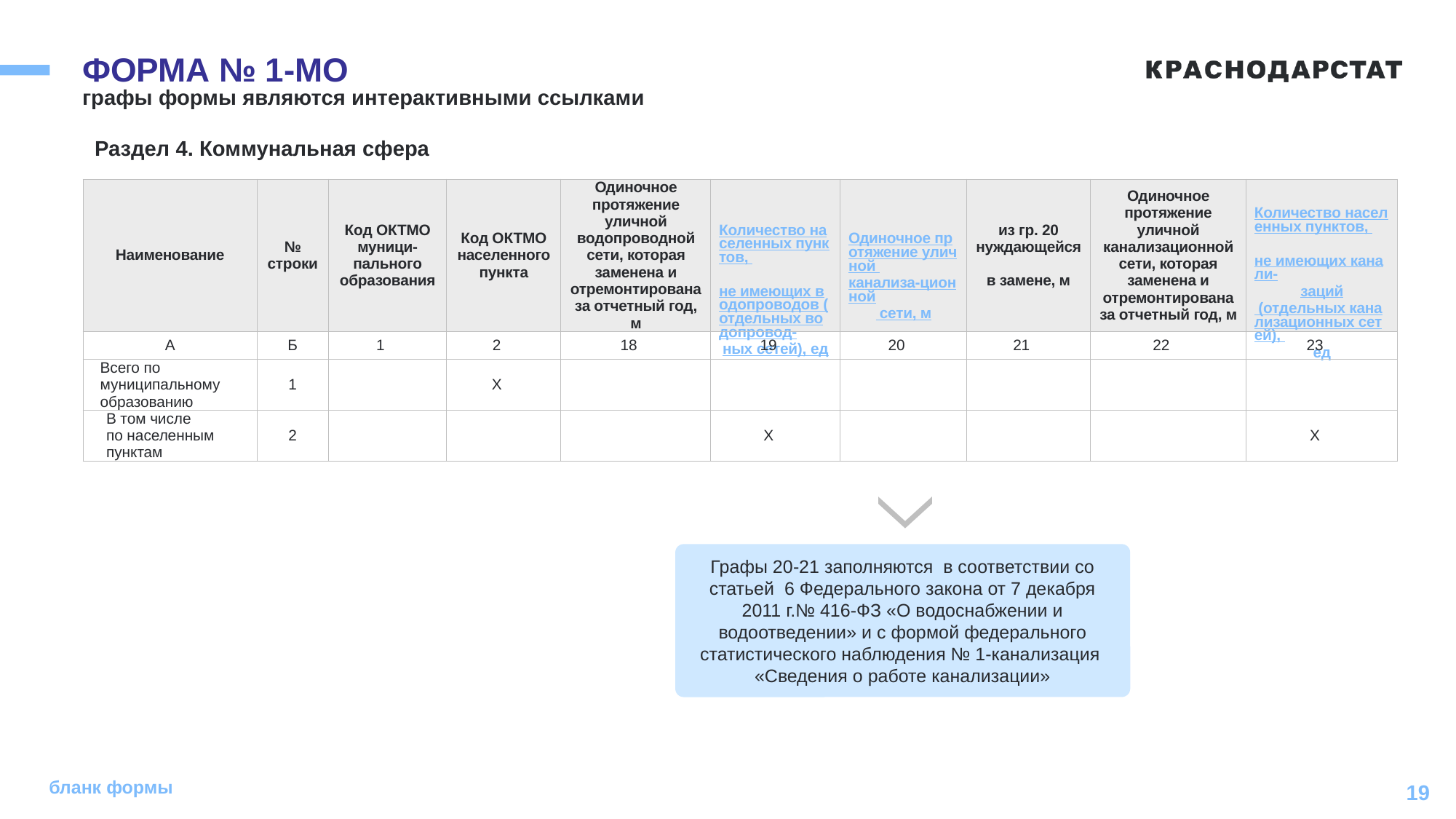

# ФОРМА № 1-МО
графы формы являются интерактивными ссылками
Раздел 4. Коммунальная сфера
| Наименование | № строки | Код ОКТМО муници-пального образования | Код ОКТМО населенного пункта | Одиночное протяжение уличной водопроводной сети, которая заменена и отремонтирована за отчетный год, м | Количество населенных пунктов, не имеющих водопроводов (отдельных водопровод-ных сетей), ед | Одиночное протяжение уличной канализа-ционной сети, м | из гр. 20 нуждающейся в замене, м | Одиночное протяжение уличной канализационной сети, которая заменена и отремонтирована за отчетный год, м | Количество населенных пунктов, не имеющих канали- заций (отдельных канализационных сетей), ед |
| --- | --- | --- | --- | --- | --- | --- | --- | --- | --- |
| А | Б | 1 | 2 | 18 | 19 | 20 | 21 | 22 | 23 |
| Всего по муниципальному образованию | 1 |  | Х |  |  |  |  |  |  |
| В том числе по населенным пунктам | 2 |  |  |  | Х |  |  |  | Х |

Графы 20-21 заполняются  в соответствии со статьей  6 Федерального закона от 7 декабря 2011 г.№ 416-ФЗ «О водоснабжении и водоотведении» и с формой федерального статистического наблюдения № 1-канализация
«Сведения о работе канализации»
бланк формы